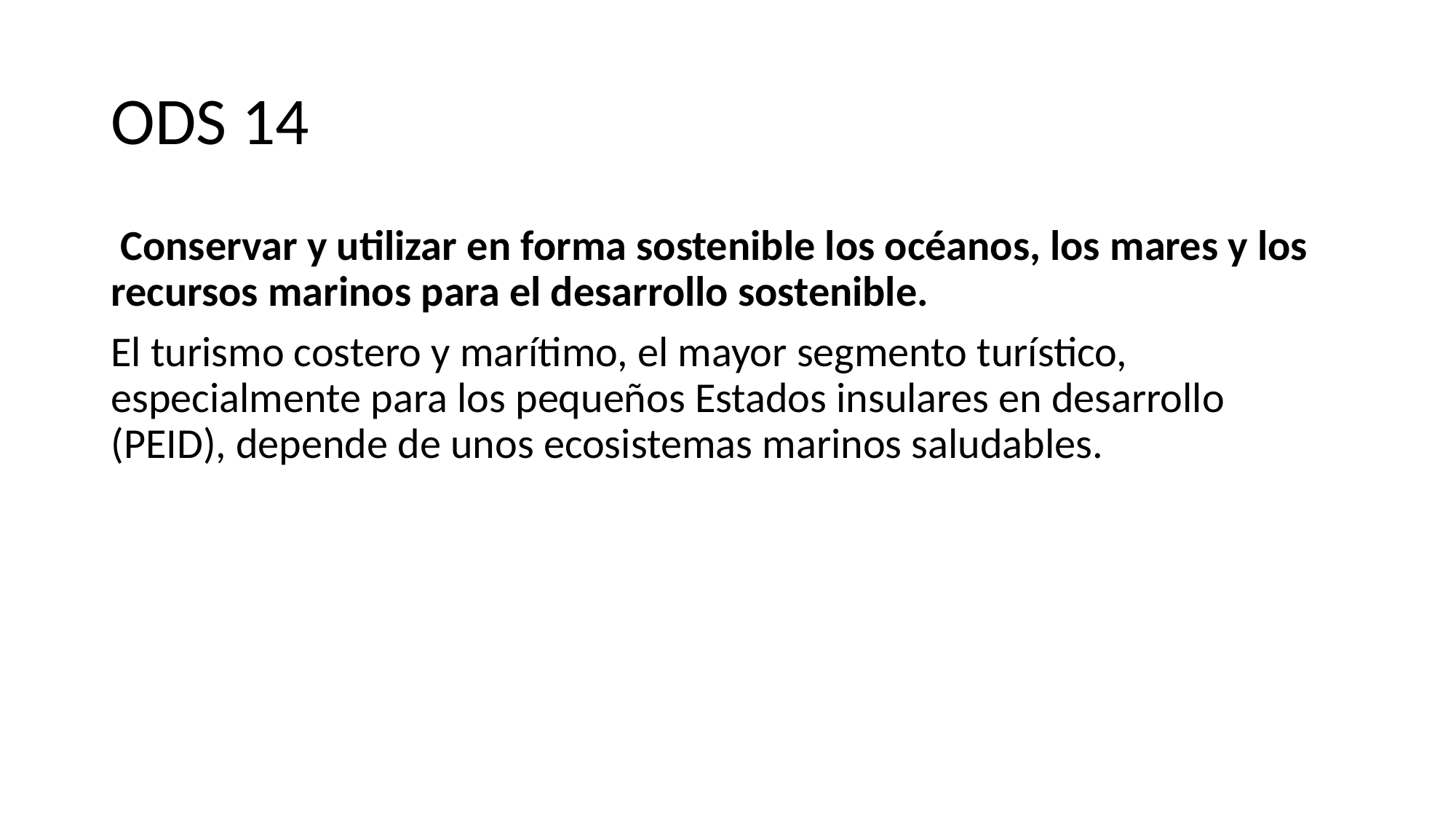

# ODS 14
 Conservar y utilizar en forma sostenible los océanos, los mares y los recursos marinos para el desarrollo sostenible.
El turismo costero y marítimo, el mayor segmento turístico, especialmente para los pequeños Estados insulares en desarrollo (PEID), depende de unos ecosistemas marinos saludables.